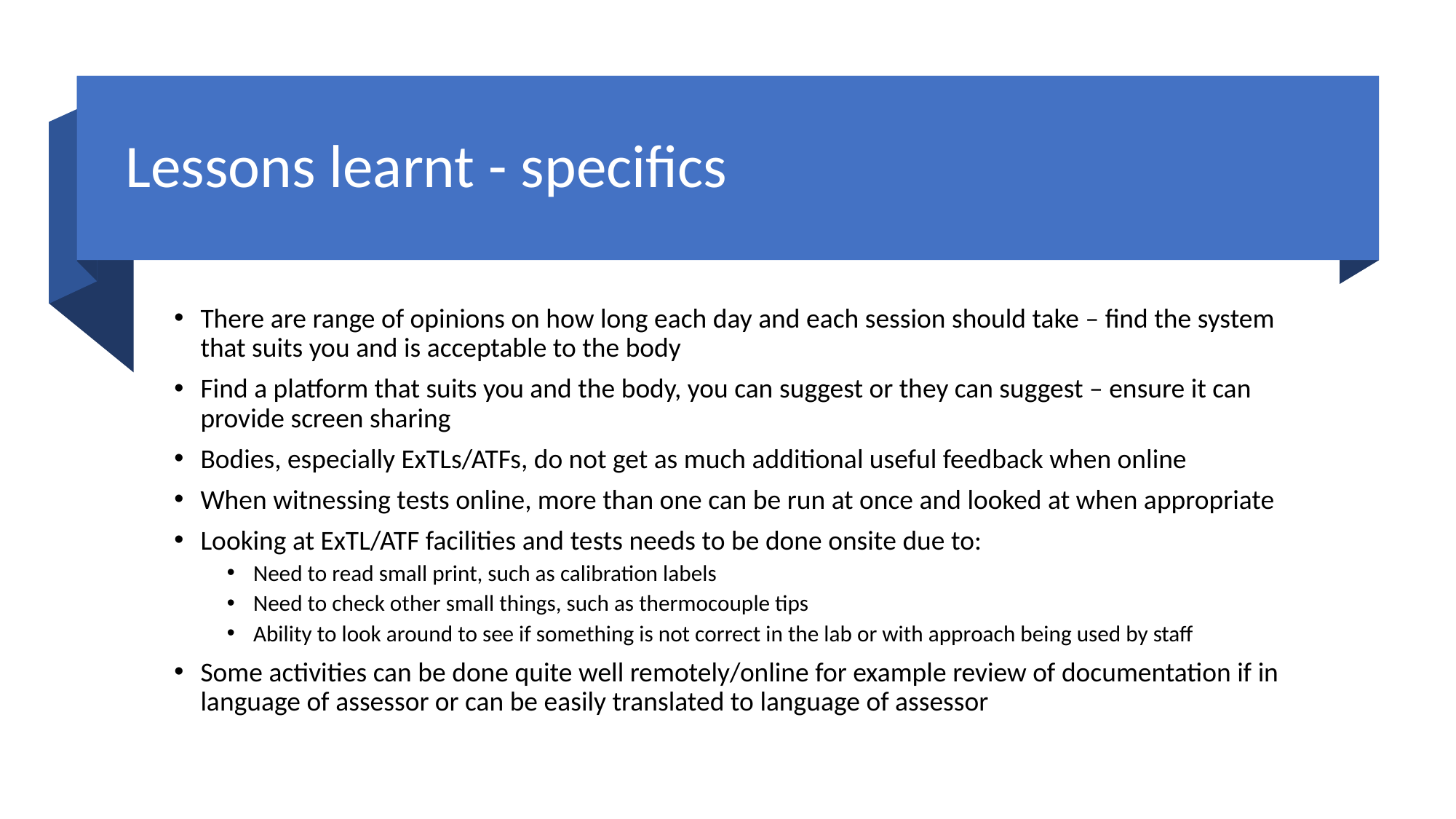

# Lessons learnt - specifics

There are range of opinions on how long each day and each session should take – find the system that suits you and is acceptable to the body
Find a platform that suits you and the body, you can suggest or they can suggest – ensure it can provide screen sharing
Bodies, especially ExTLs/ATFs, do not get as much additional useful feedback when online
When witnessing tests online, more than one can be run at once and looked at when appropriate
Looking at ExTL/ATF facilities and tests needs to be done onsite due to:
Need to read small print, such as calibration labels
Need to check other small things, such as thermocouple tips
Ability to look around to see if something is not correct in the lab or with approach being used by staff
Some activities can be done quite well remotely/online for example review of documentation if in language of assessor or can be easily translated to language of assessor